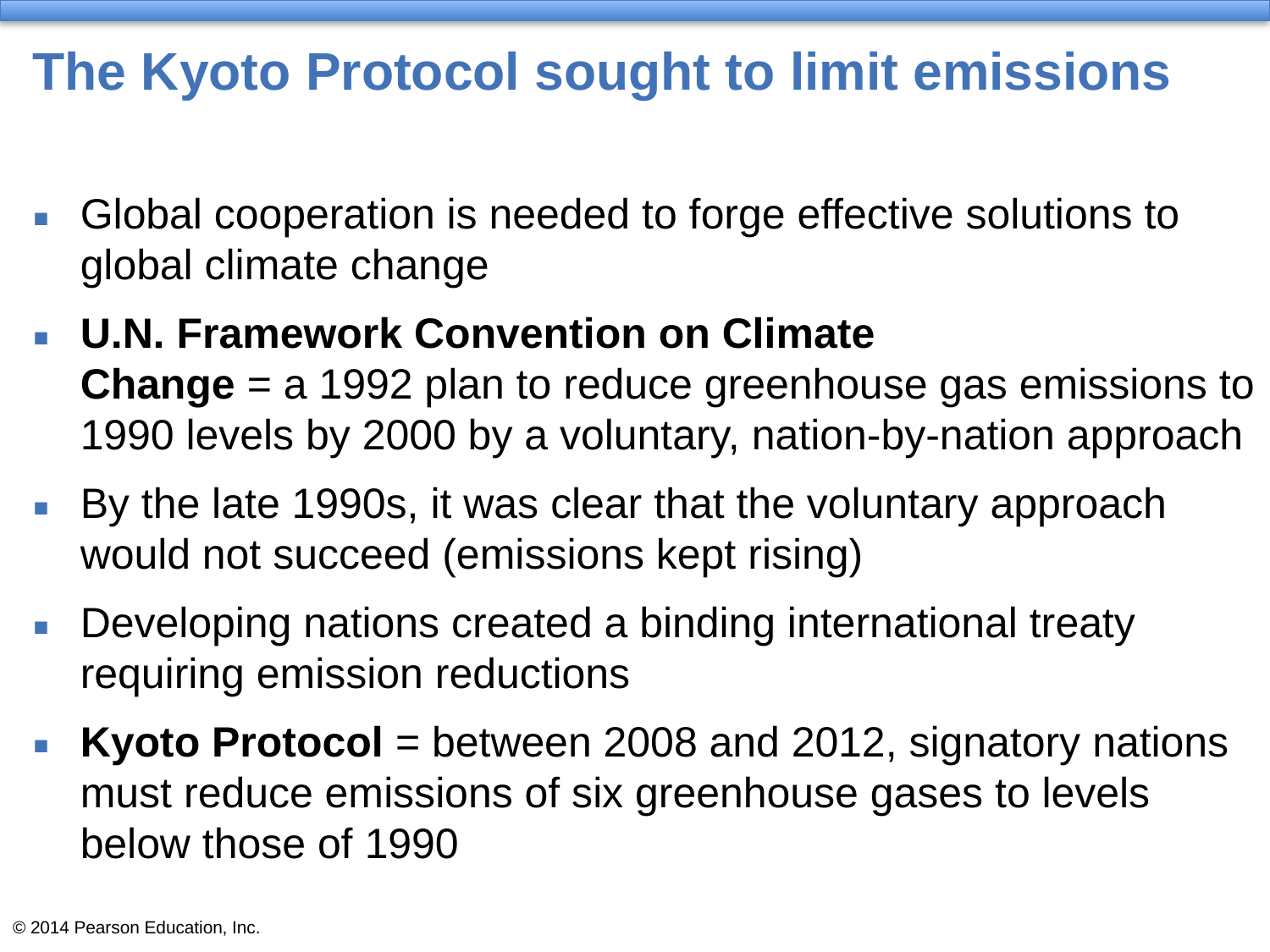

# The Kyoto Protocol sought to limit emissions
Global cooperation is needed to forge effective solutions to global climate change
U.N. Framework Convention on Climate
Change = a 1992 plan to reduce greenhouse gas emissions to 1990 levels by 2000 by a voluntary, nation-by-nation approach
By the late 1990s, it was clear that the voluntary approach would not succeed (emissions kept rising)
Developing nations created a binding international treaty requiring emission reductions
Kyoto Protocol = between 2008 and 2012, signatory nations must reduce emissions of six greenhouse gases to levels below those of 1990